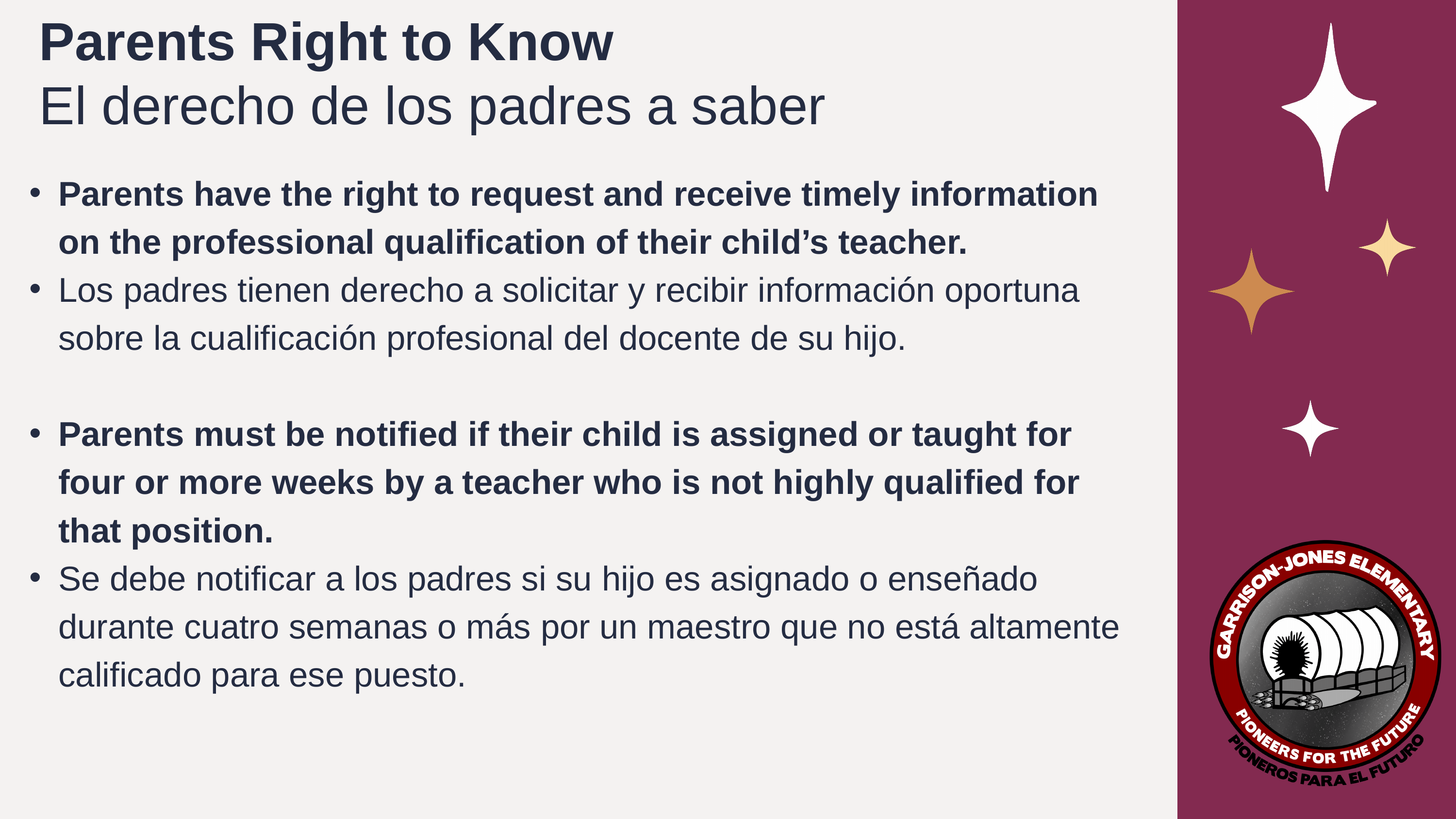

Parents Right to Know
El derecho de los padres a saber

Parents have the right to request and receive timely information on the professional qualification of their child’s teacher.
Los padres tienen derecho a solicitar y recibir información oportuna sobre la cualificación profesional del docente de su hijo.
​
Parents must be notified if their child is assigned or taught for four or more weeks by a teacher who is not highly qualified for that position.
Se debe notificar a los padres si su hijo es asignado o enseñado durante cuatro semanas o más por un maestro que no está altamente calificado para ese puesto.